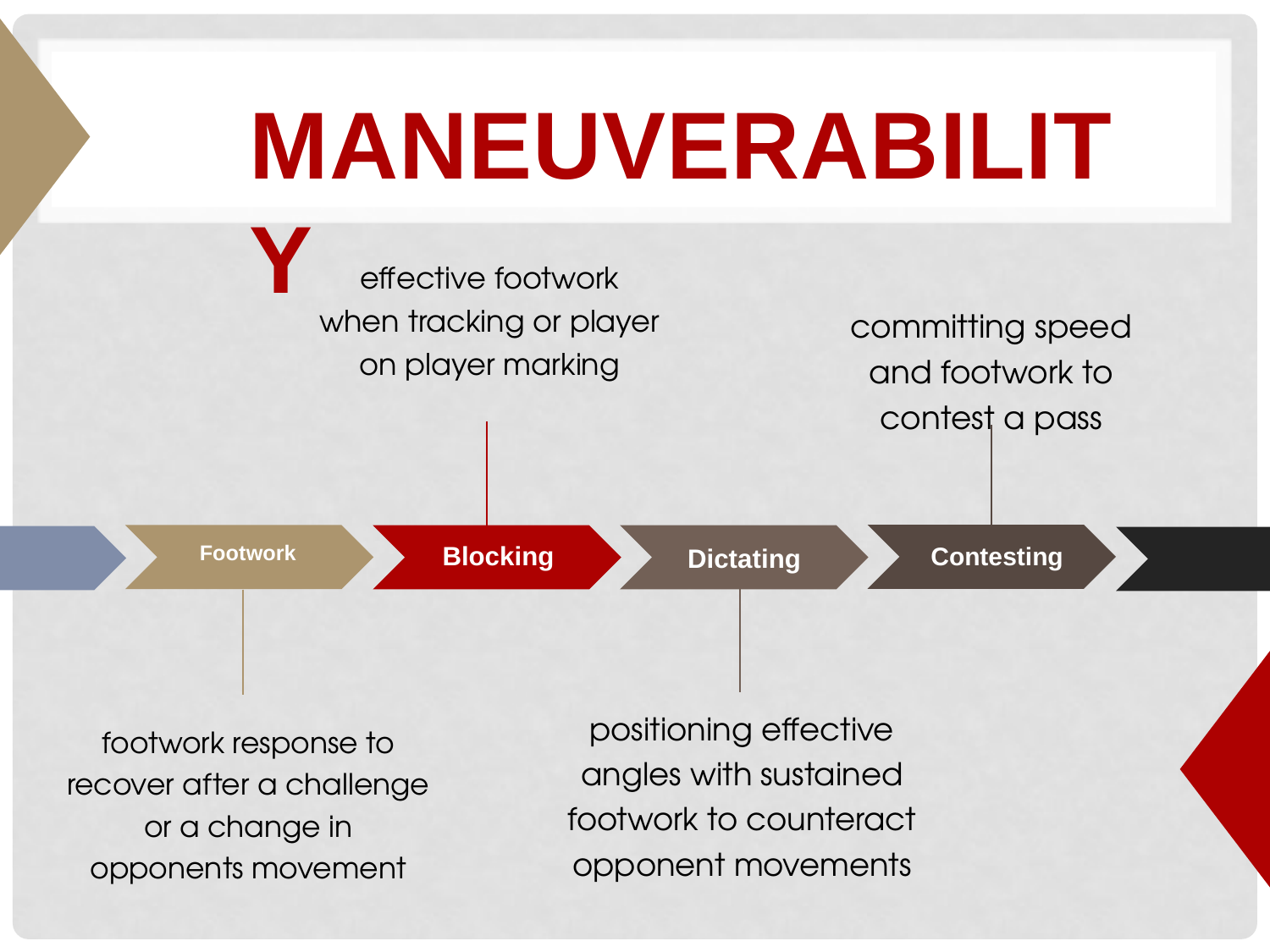

MANEUVERABILITY

effective footwork when tracking or player on player marking
committing speed and footwork to contest a pass

Contesting

Footwork

Blocking

Dictating

positioning effective angles with sustained footwork to counteract opponent movements
footwork response to recover after a challenge or a change in opponents movement